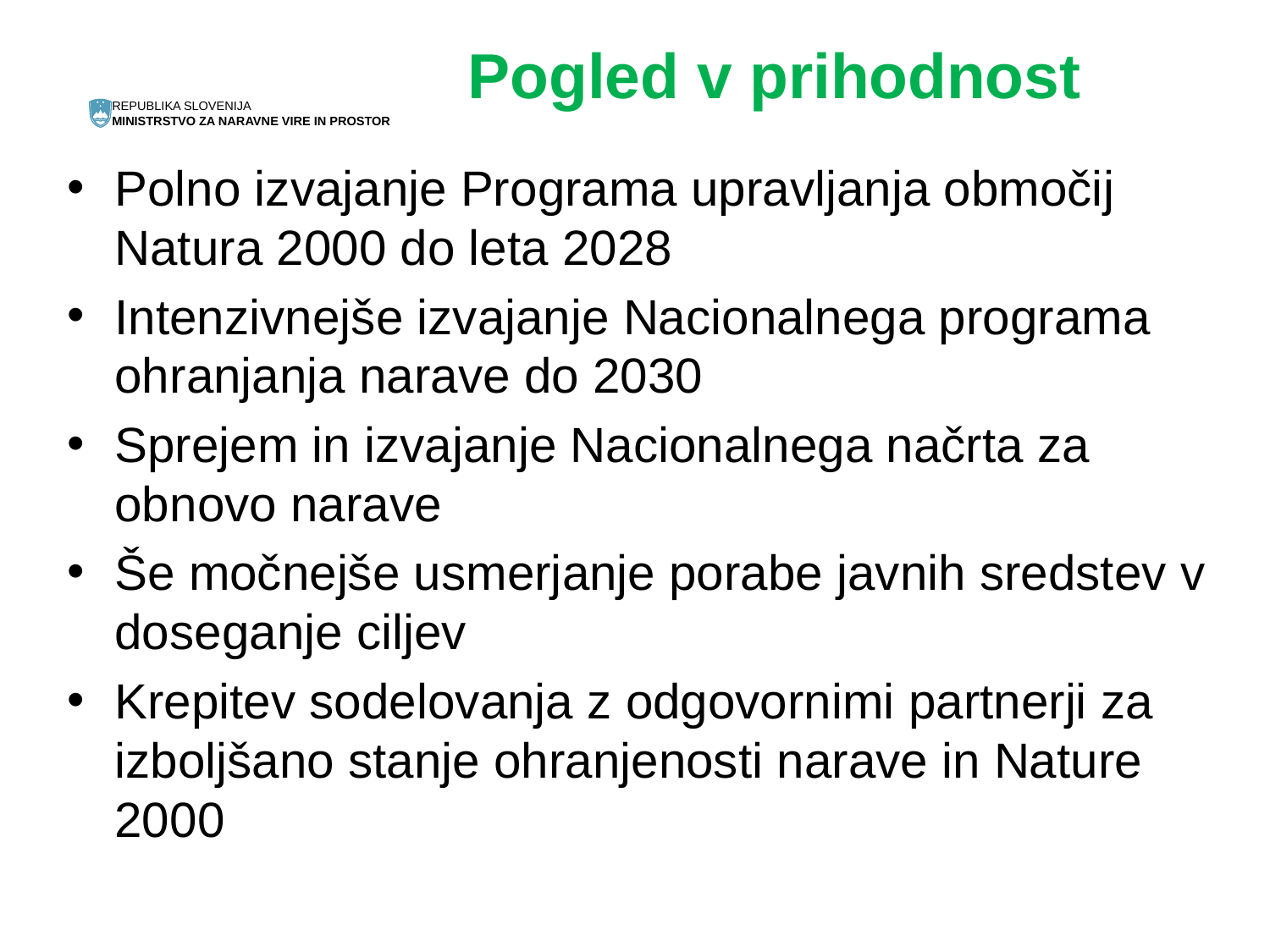

# Pogled v prihodnost
Polno izvajanje Programa upravljanja območij Natura 2000 do leta 2028
Intenzivnejše izvajanje Nacionalnega programa ohranjanja narave do 2030
Sprejem in izvajanje Nacionalnega načrta za obnovo narave
Še močnejše usmerjanje porabe javnih sredstev v doseganje ciljev
Krepitev sodelovanja z odgovornimi partnerji za izboljšano stanje ohranjenosti narave in Nature 2000